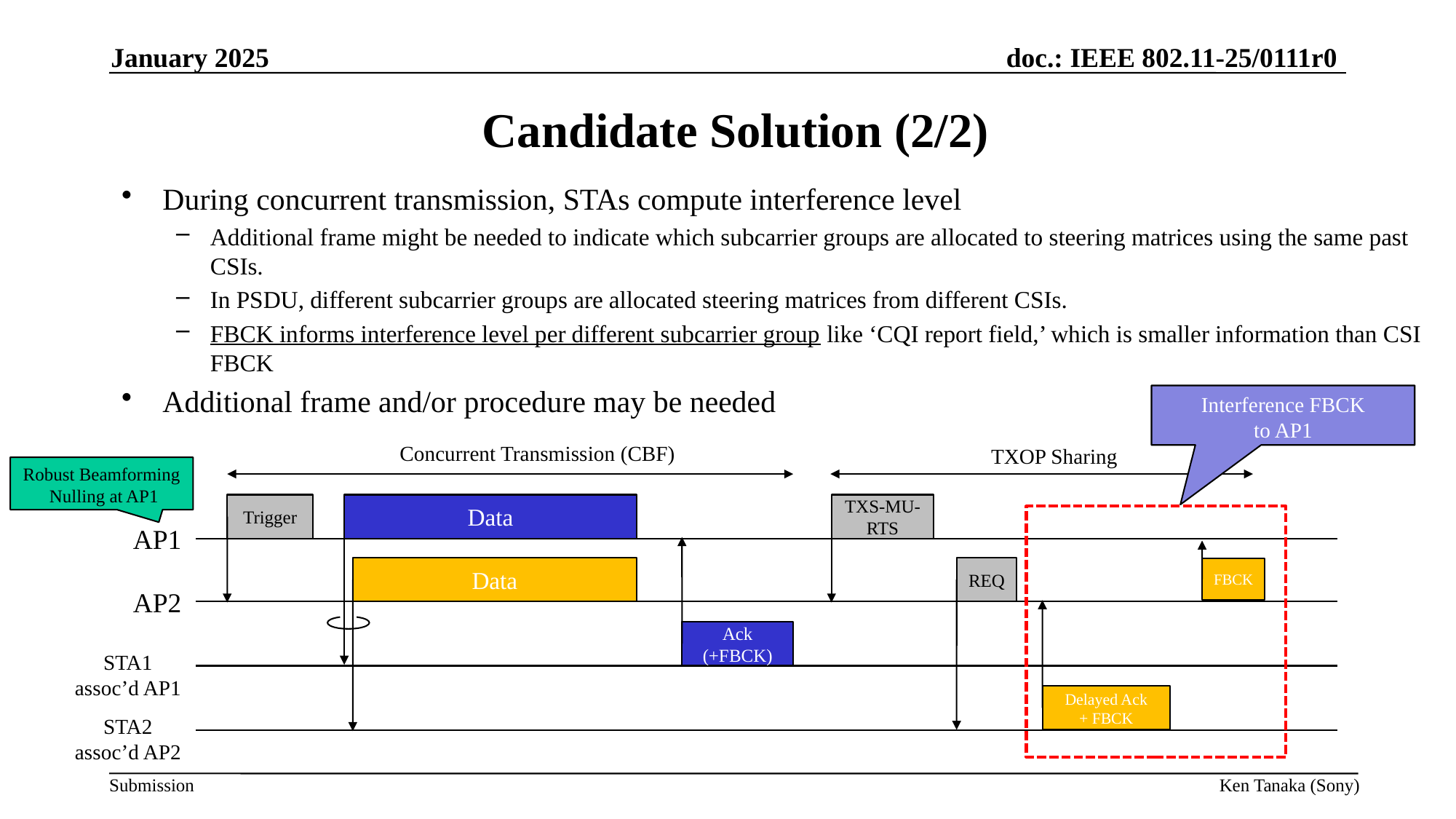

January 2025
Candidate Solution (2/2)
During concurrent transmission, STAs compute interference level
Additional frame might be needed to indicate which subcarrier groups are allocated to steering matrices using the same past CSIs.
In PSDU, different subcarrier groups are allocated steering matrices from different CSIs.
FBCK informs interference level per different subcarrier group like ‘CQI report field,’ which is smaller information than CSI FBCK
Additional frame and/or procedure may be needed
Interference FBCK
to AP1
Concurrent Transmission (CBF)
TXOP Sharing
Robust Beamforming
 Nulling at AP1
Trigger
Data
TXS-MU-RTS

AP1
REQ
Data
FBCK
AP2

Ack
(+FBCK)
STA1
assoc’d AP1
Delayed Ack
+ FBCK
STA2
assoc’d AP2
Ken Tanaka (Sony)